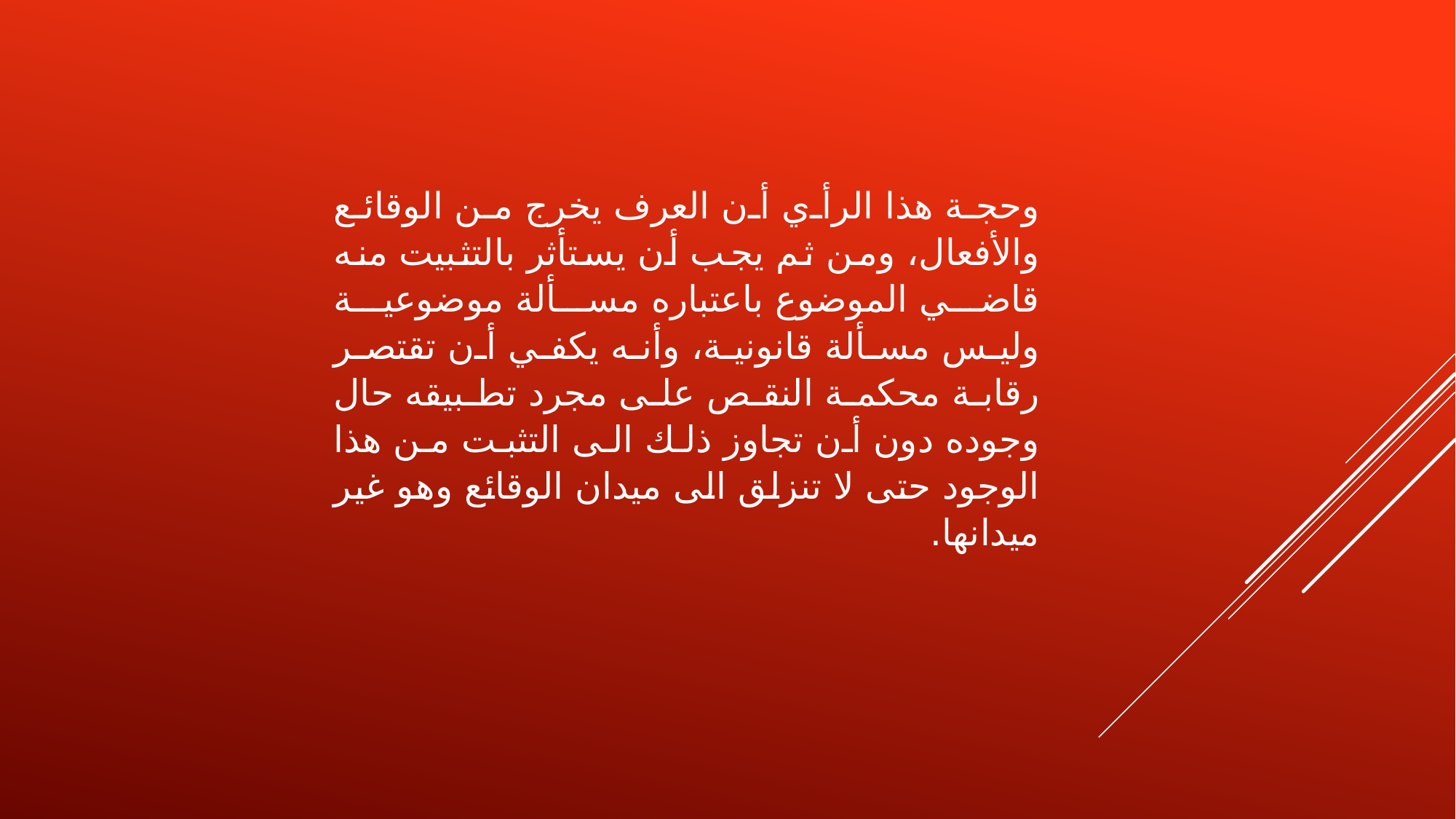

وحجة هذا الرأي أن العرف يخرج من الوقائع والأفعال، ومن ثم يجب أن يستأثر بالتثبيت منه قاضي الموضوع باعتباره مسألة موضوعية وليس مسألة قانونية، وأنه يكفي أن تقتصر رقابة محكمة النقص على مجرد تطبيقه حال وجوده دون أن تجاوز ذلك الى التثبت من هذا الوجود حتى لا تنزلق الى ميدان الوقائع وهو غير ميدانها.